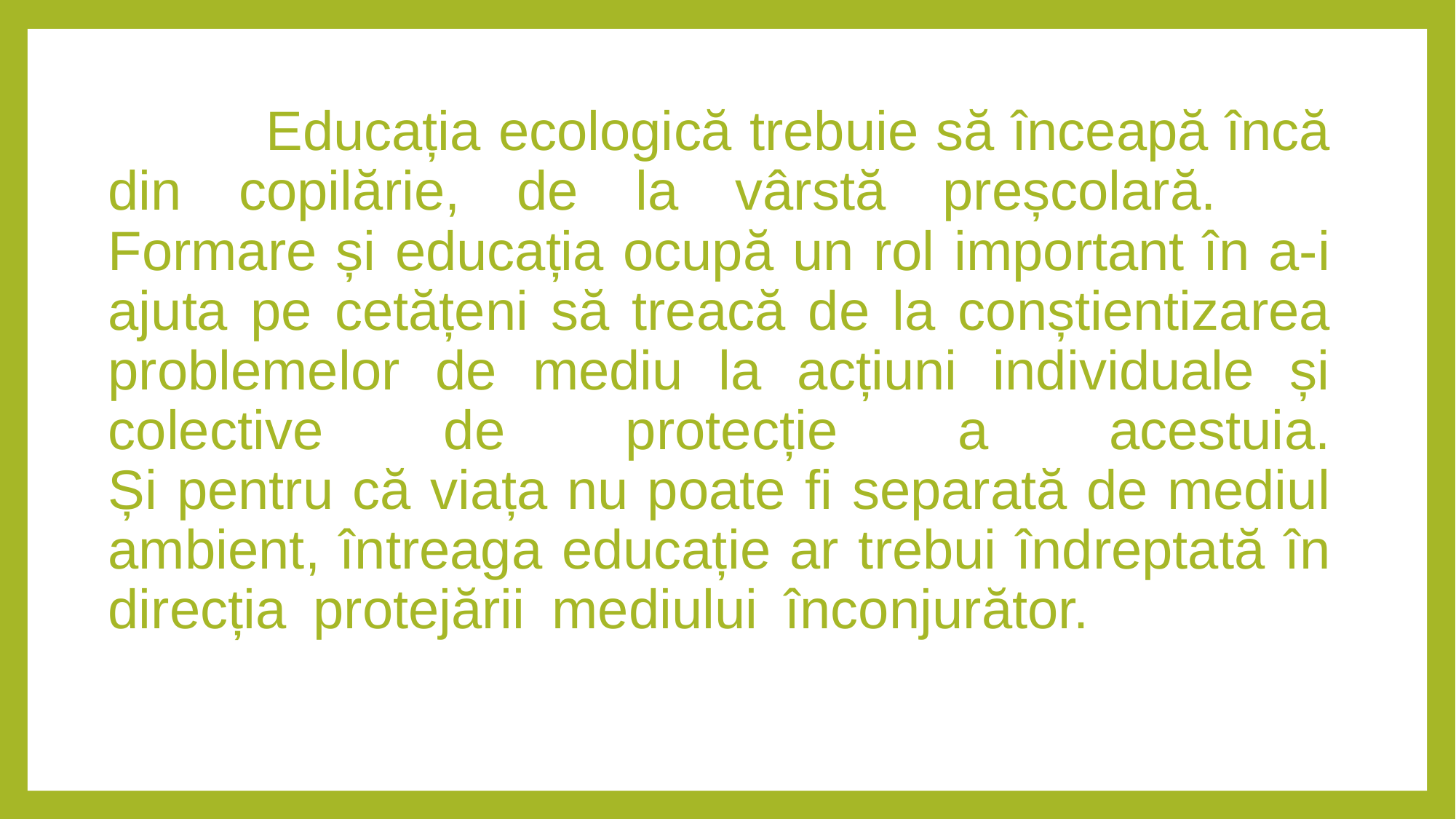

# Educația ecologică trebuie să înceapă încă din copilărie, de la vârstă preșcolară. Formare și educația ocupă un rol important în a-i ajuta pe cetățeni să treacă de la conștientizarea problemelor de mediu la acțiuni individuale și colective de protecție a acestuia. Și pentru că viața nu poate fi separată de mediul ambient, întreaga educație ar trebui îndreptată în direcția protejării mediului înconjurător.